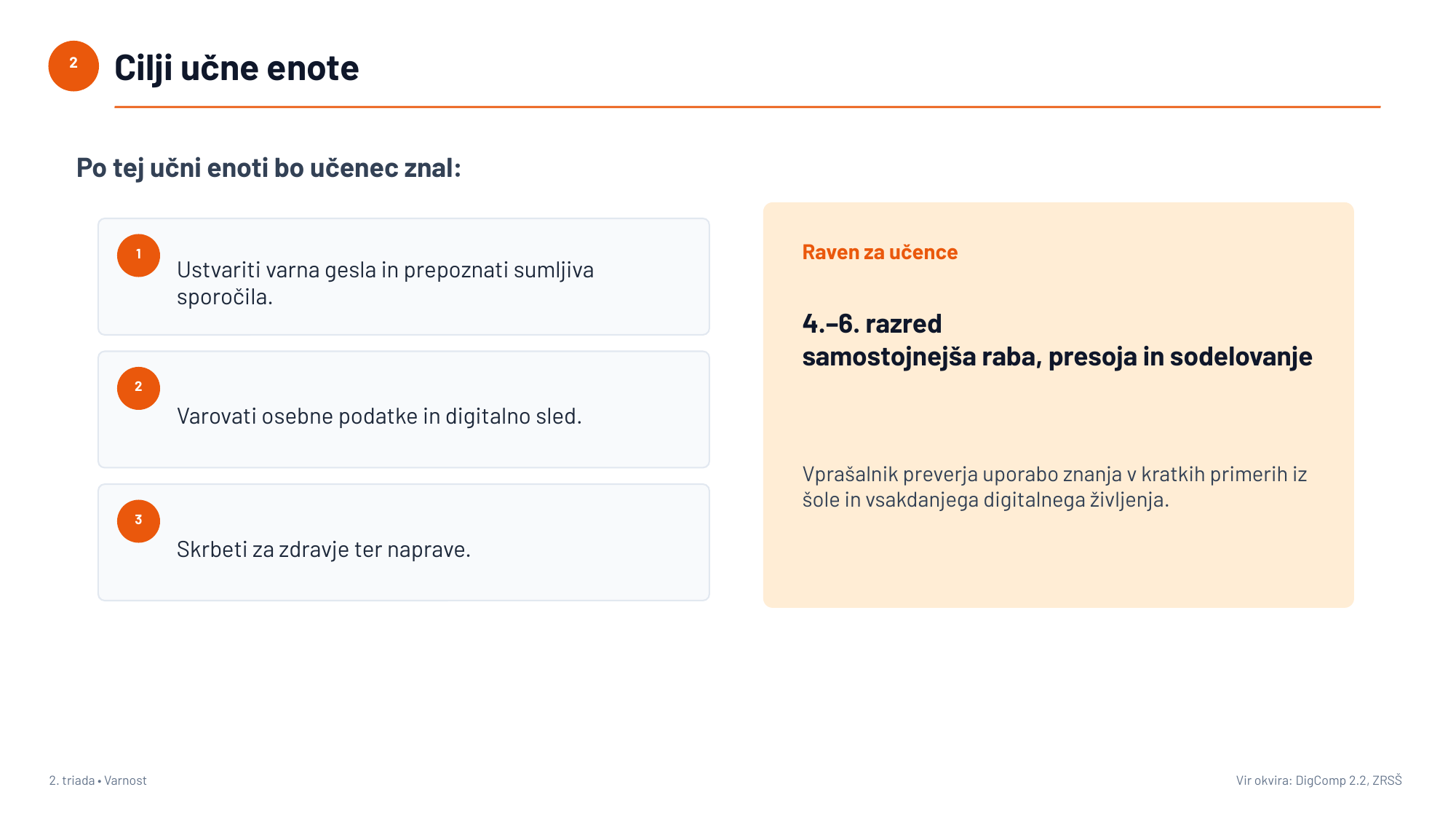

Cilji učne enote

2

Po tej učni enoti bo učenec znal:

Ustvariti varna gesla in prepoznati sumljiva sporočila.
Raven za učence
1
4.–6. razred
samostojnejša raba, presoja in sodelovanje

Varovati osebne podatke in digitalno sled.
2
Vprašalnik preverja uporabo znanja v kratkih primerih iz šole in vsakdanjega digitalnega življenja.

Skrbeti za zdravje ter naprave.
3
2. triada • Varnost
Vir okvira: DigComp 2.2, ZRSŠ